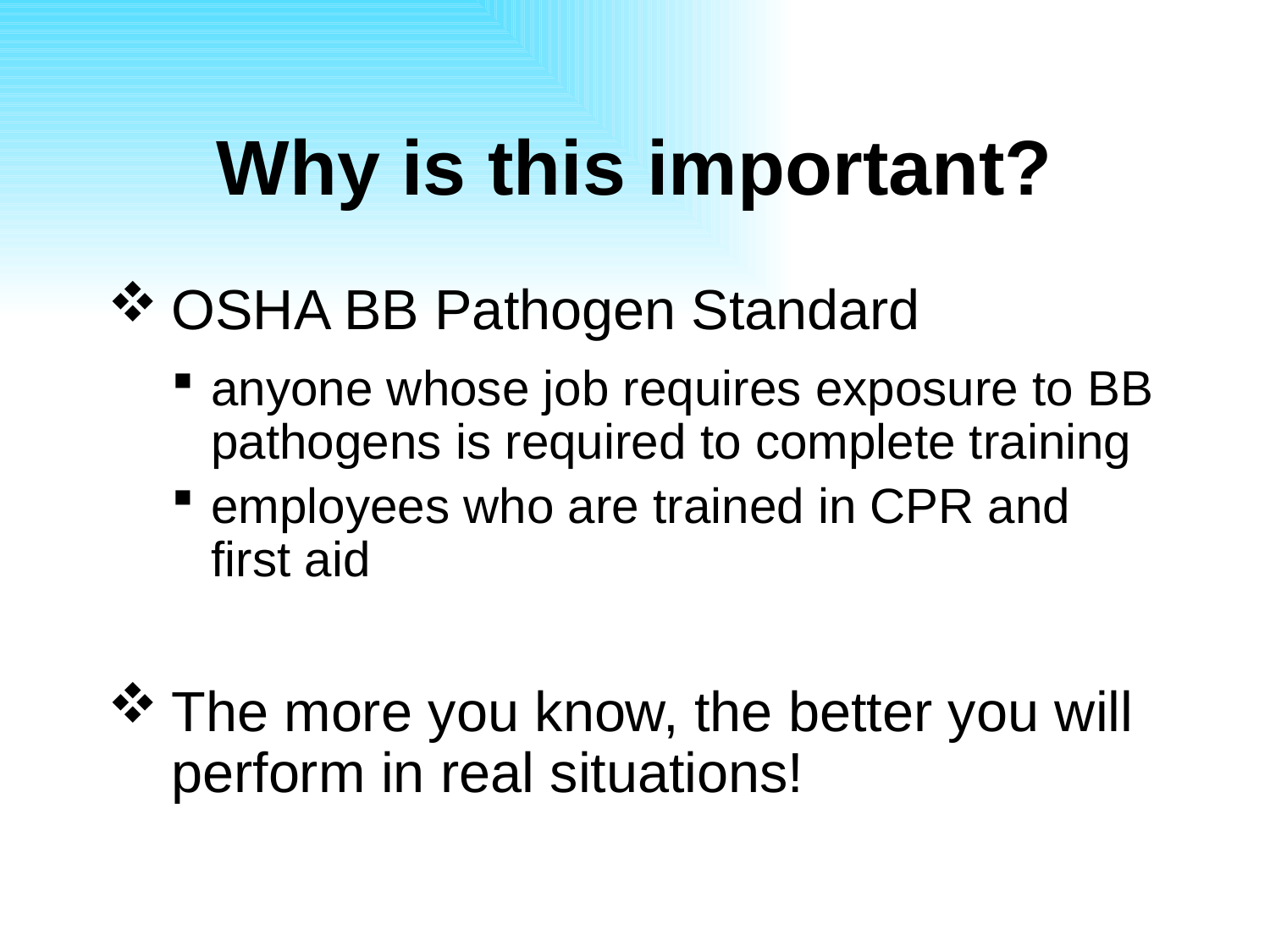

# Why is this important?
OSHA BB Pathogen Standard
anyone whose job requires exposure to BB pathogens is required to complete training
employees who are trained in CPR and first aid

The more you know, the better you will perform in real situations!